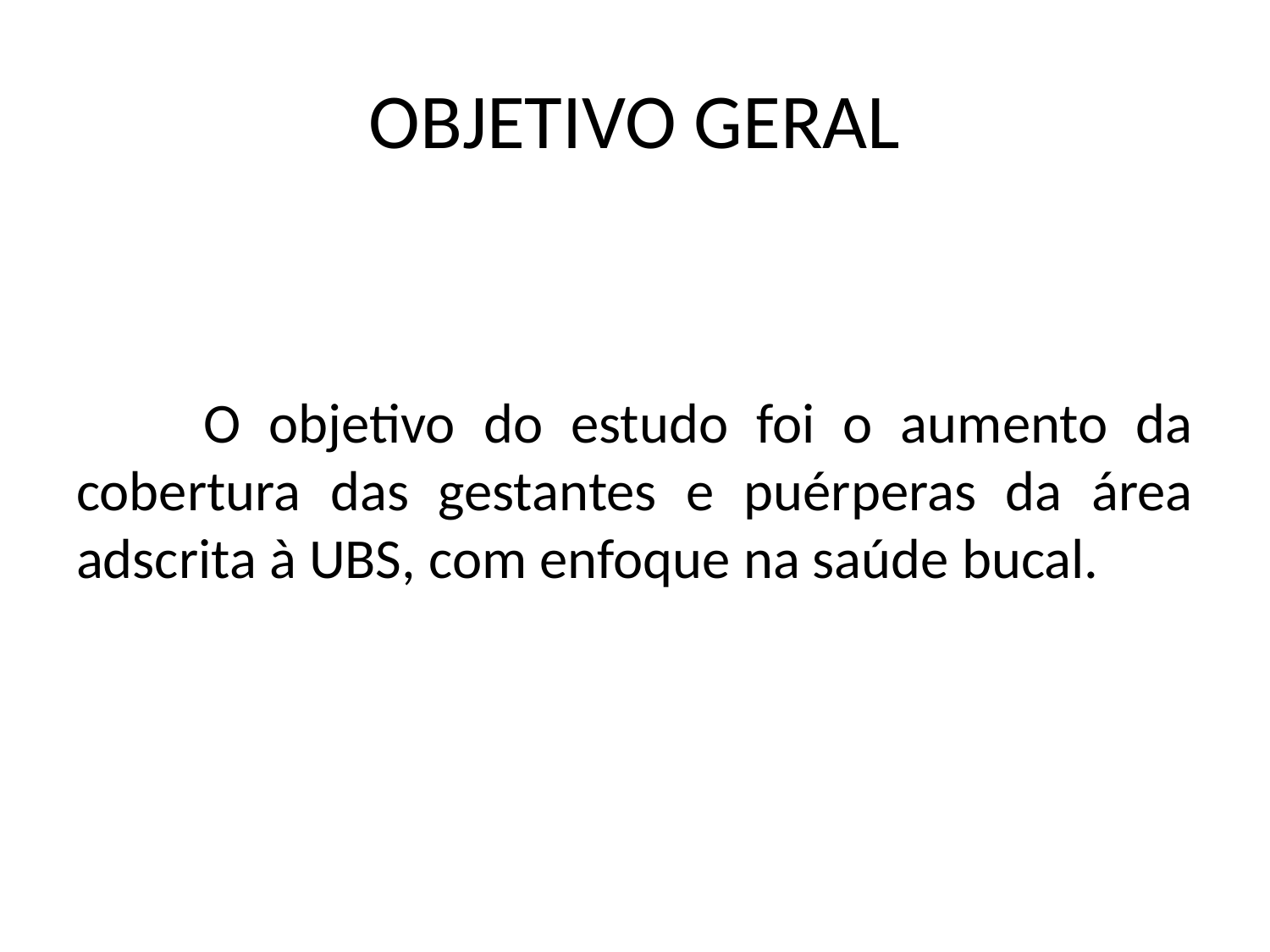

# OBJETIVO GERAL

	O objetivo do estudo foi o aumento da cobertura das gestantes e puérperas da área adscrita à UBS, com enfoque na saúde bucal.